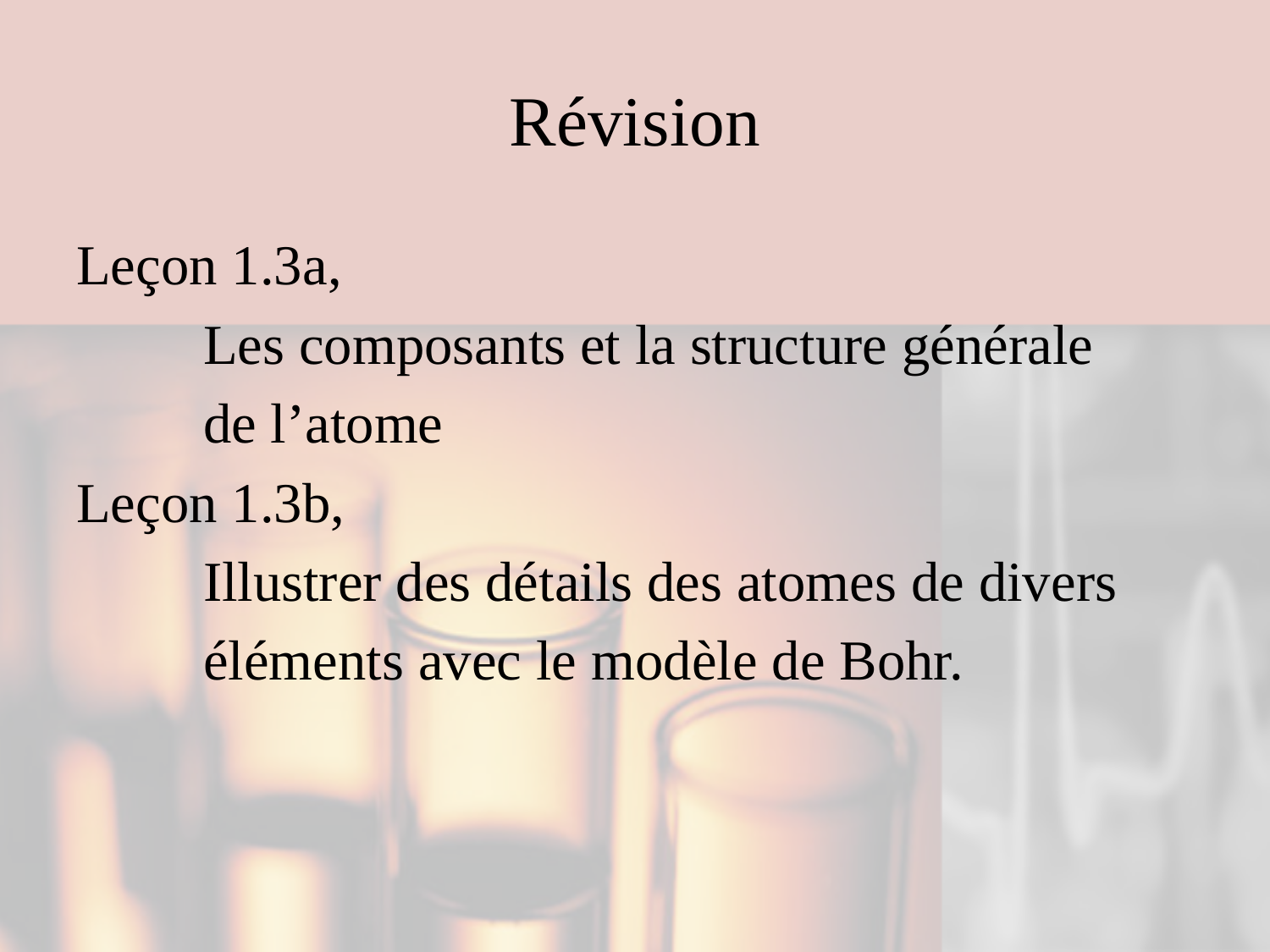

# Révision
Leçon 1.3a,
	Les composants et la structure générale
	de l’atome
Leçon 1.3b,
	Illustrer des détails des atomes de divers
	éléments avec le modèle de Bohr.